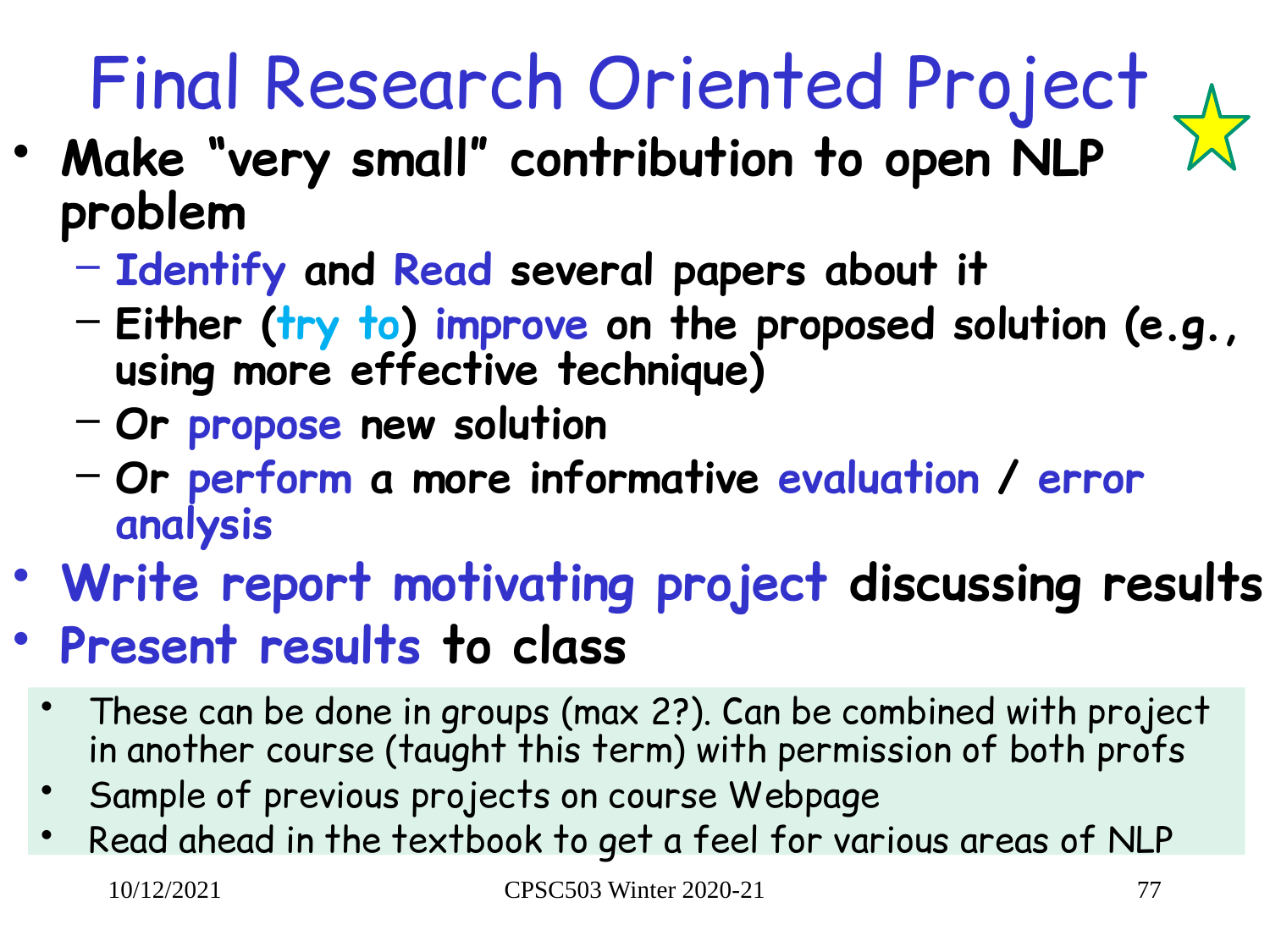

# Final Research Oriented Project

Make “very small” contribution to open NLP problem
Identify and Read several papers about it
Either (try to) improve on the proposed solution (e.g., using more effective technique)
Or propose new solution
Or perform a more informative evaluation / error analysis
Write report motivating project discussing results
Present results to class
These can be done in groups (max 2?). Can be combined with project in another course (taught this term) with permission of both profs
Sample of previous projects on course Webpage
Read ahead in the textbook to get a feel for various areas of NLP

10/12/2021
CPSC503 Winter 2020-21
77